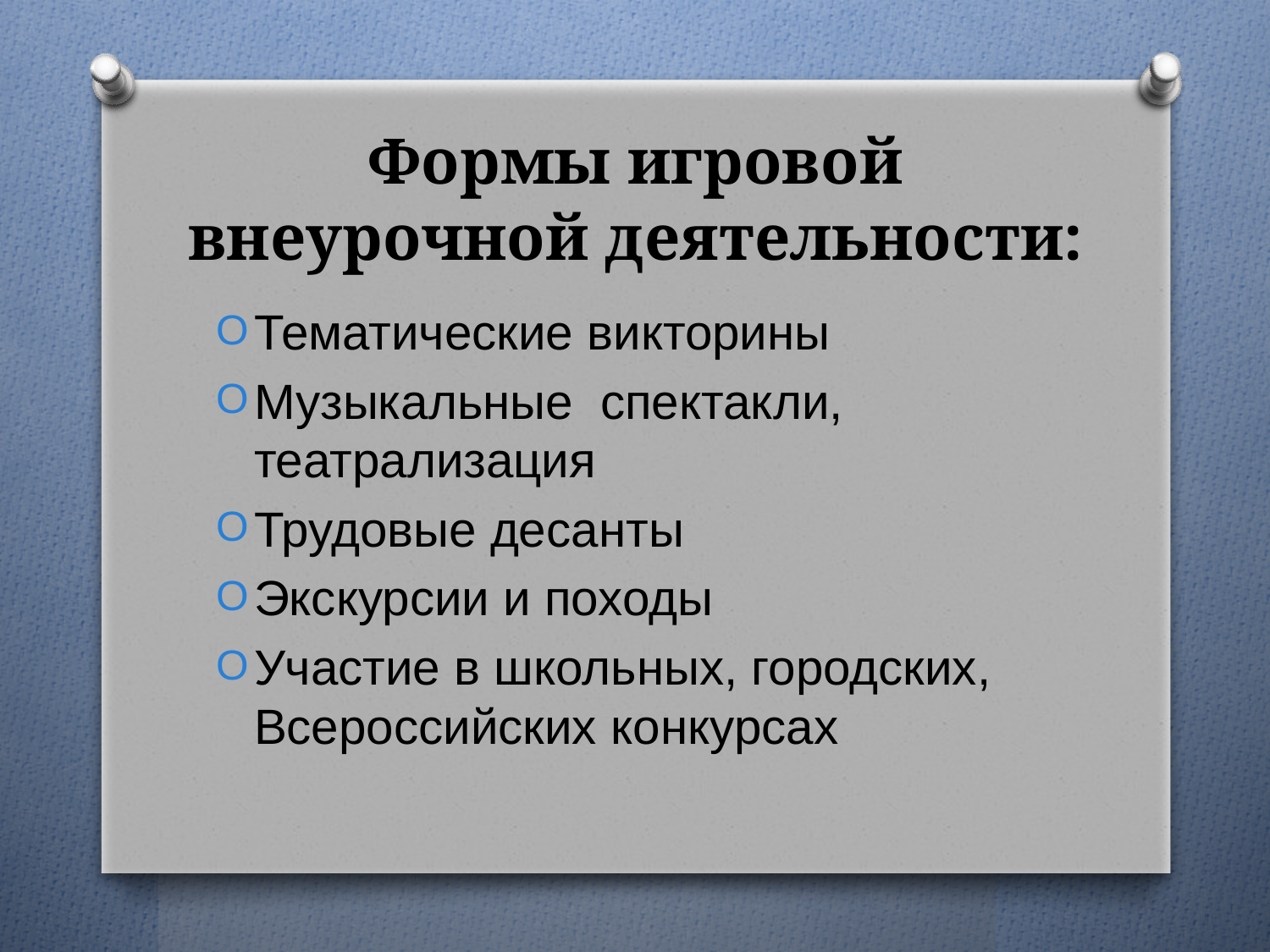

# Формы игровой внеурочной деятельности:
Тематические викторины
Музыкальные  спектакли, театрализация
Трудовые десанты
Экскурсии и походы
Участие в школьных, городских, Всероссийских конкурсах